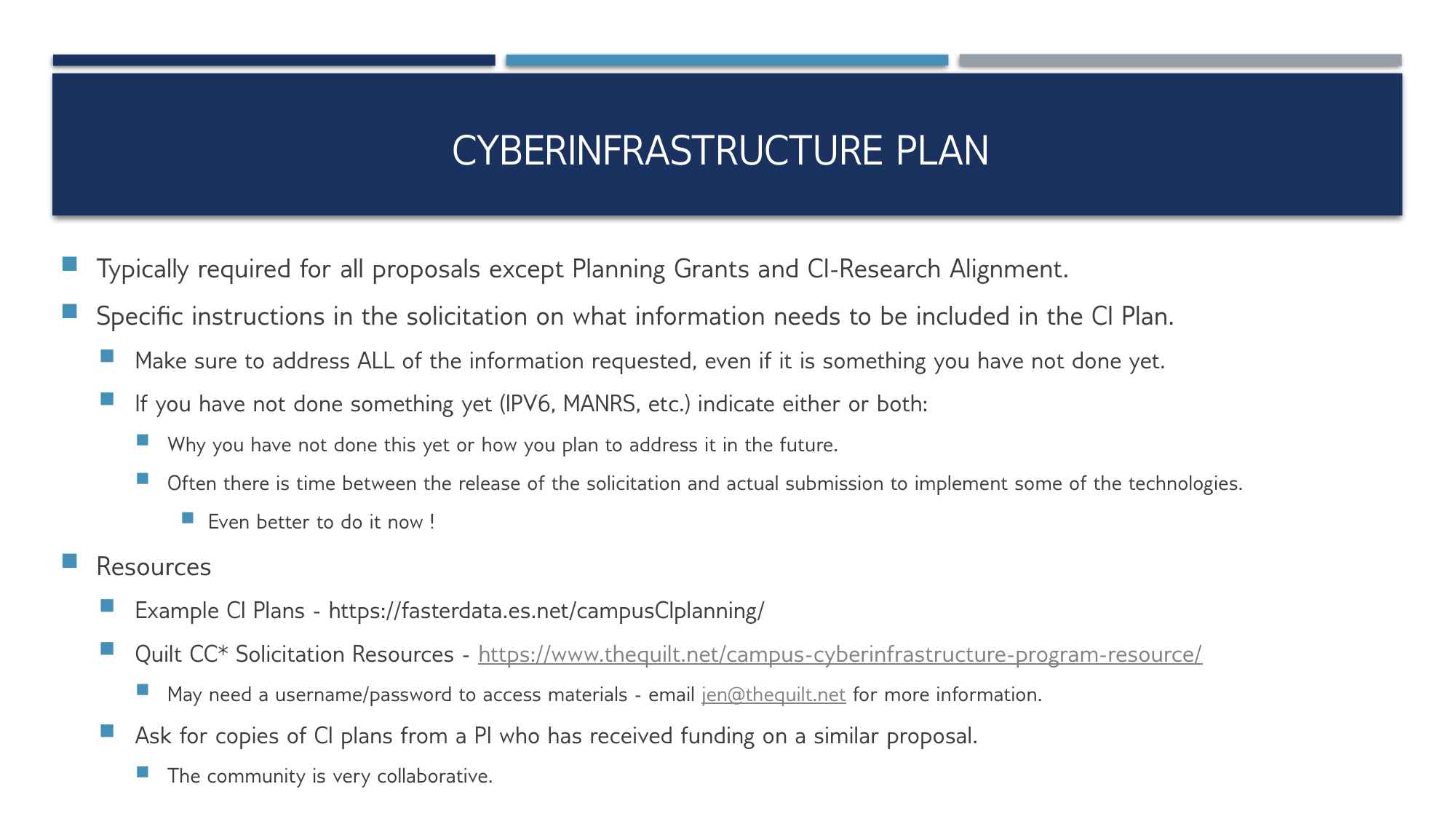

# Cyberinfrastructure Plan
Typically required for all proposals except Planning Grants and CI-Research Alignment.
Specific instructions in the solicitation on what information needs to be included in the CI Plan.
Make sure to address ALL of the information requested, even if it is something you have not done yet.
If you have not done something yet (IPV6, MANRS, etc.) indicate either or both:
Why you have not done this yet or how you plan to address it in the future.
Often there is time between the release of the solicitation and actual submission to implement some of the technologies.
Even better to do it now !
Resources
Example CI Plans - https://fasterdata.es.net/campusCIplanning/
Quilt CC* Solicitation Resources - https://www.thequilt.net/campus-cyberinfrastructure-program-resource/
May need a username/password to access materials - email jen@thequilt.net for more information.
Ask for copies of CI plans from a PI who has received funding on a similar proposal.
The community is very collaborative.